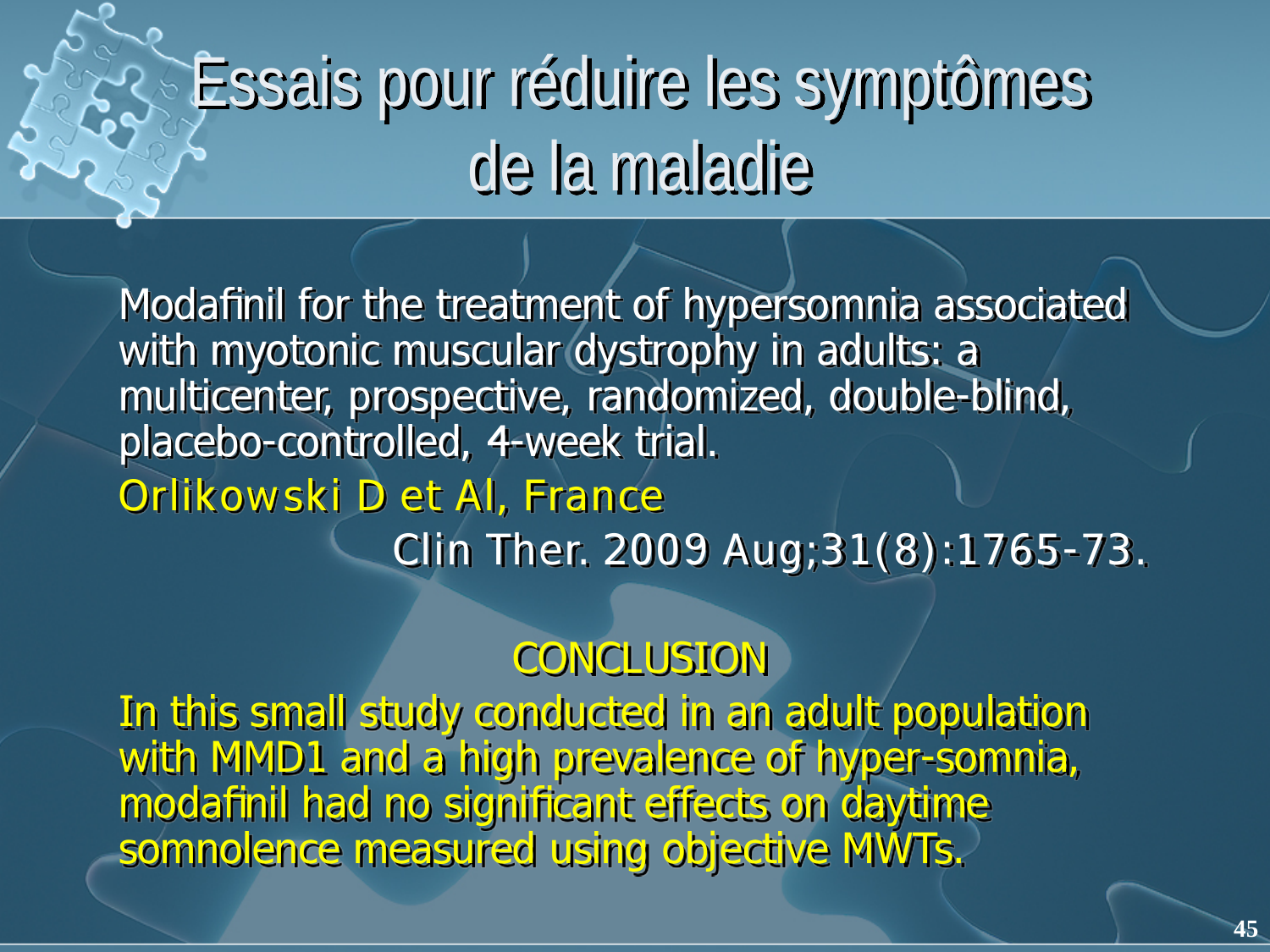

# Essais pour réduire les symptômes de la maladie
Modafinil for the treatment of hypersomnia associated with myotonic muscular dystrophy in adults: a multicenter, prospective, randomized, double-blind, placebo-controlled, 4-week trial.
Orlikowski D et Al, France
Clin Ther. 2009 Aug;31(8):1765-73.

CONCLUSION
In this small study conducted in an adult population with MMD1 and a high prevalence of hyper-somnia, modafinil had no significant effects on daytime somnolence measured using objective MWTs.
45